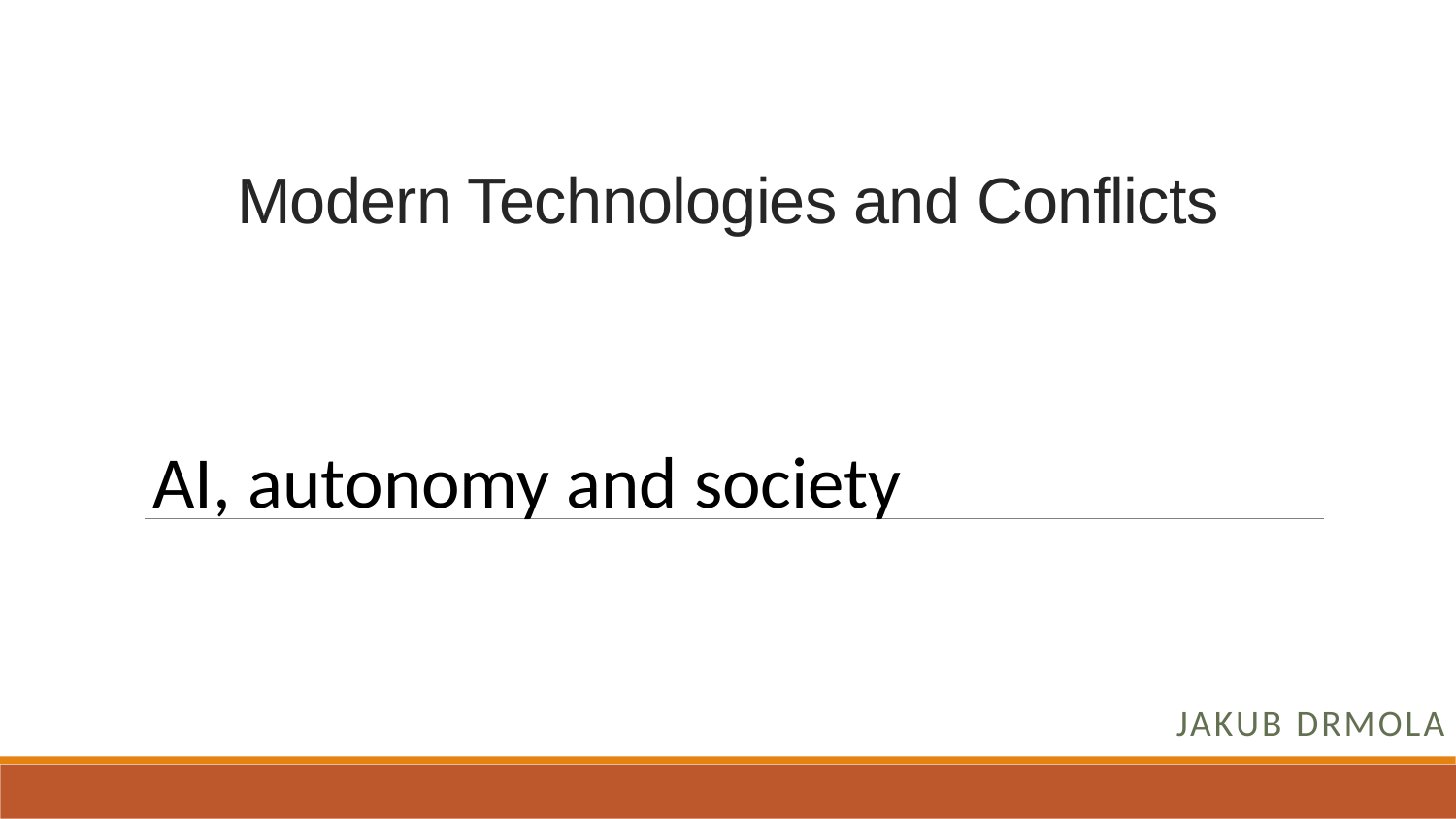

# Modern Technologies and Conflicts
AI, autonomy and society

Jakub Drmola